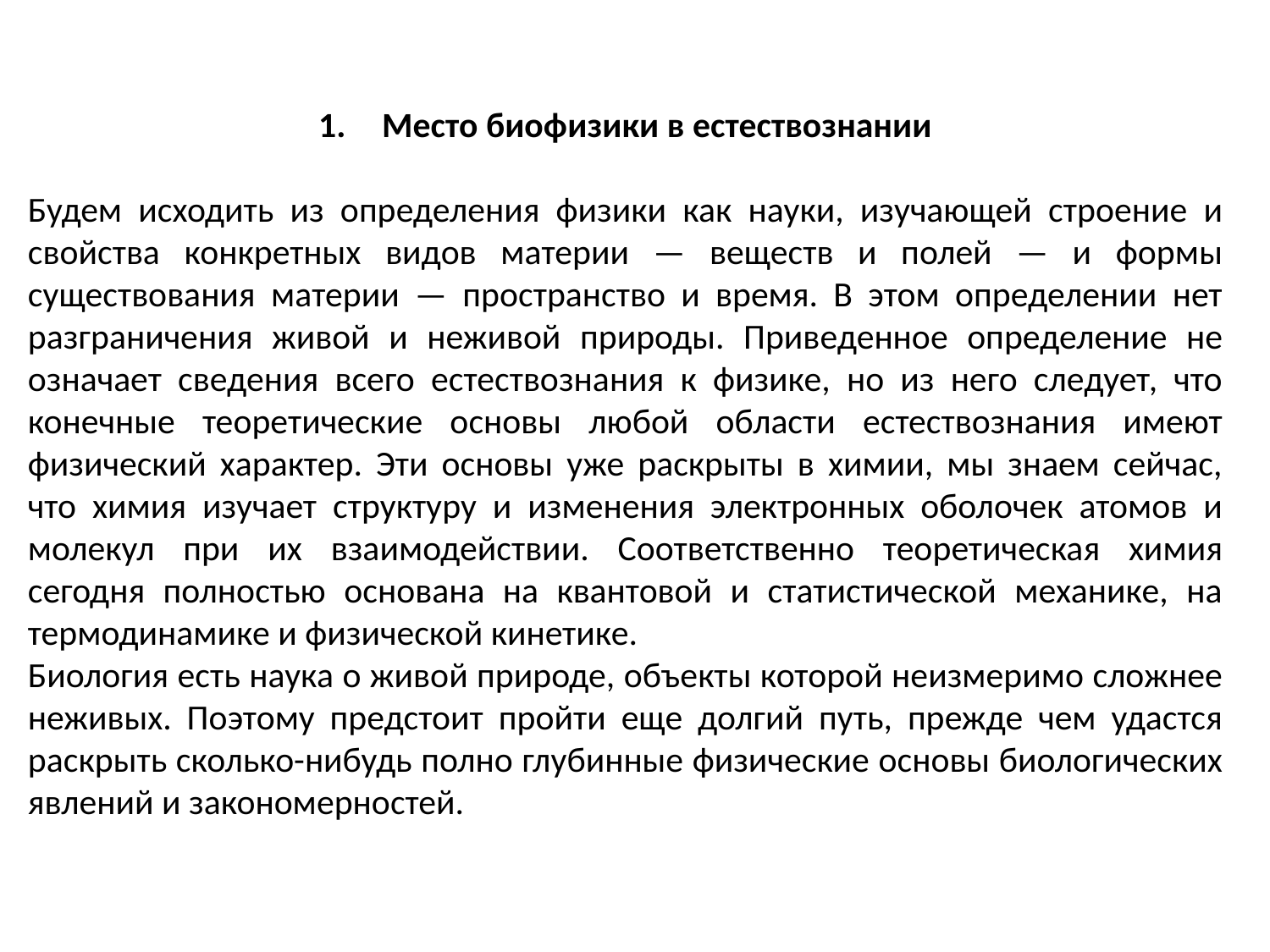

Место биофизики в естествознании

Будем исходить из определения физики как науки, изучающей строение и свойства конкретных видов материи — веществ и полей — и формы существования материи — пространство и время. В этом определении нет разграничения живой и неживой природы. Приведенное определение не означает сведения всего естествознания к физике, но из него следует, что конечные теоретические основы любой области естествознания имеют физический характер. Эти основы уже раскрыты в химии, мы знаем сейчас, что химия изучает структуру и изменения электронных оболочек атомов и молекул при их взаимодействии. Соответственно теоретическая химия сегодня полностью основана на квантовой и статистической механике, на термодинамике и физической кинетике.
Биология есть наука о живой природе, объекты которой неизмеримо сложнее неживых. Поэтому предстоит пройти еще долгий путь, прежде чем удастся раскрыть сколько-нибудь полно глубинные физические основы биологических явлений и закономерностей.